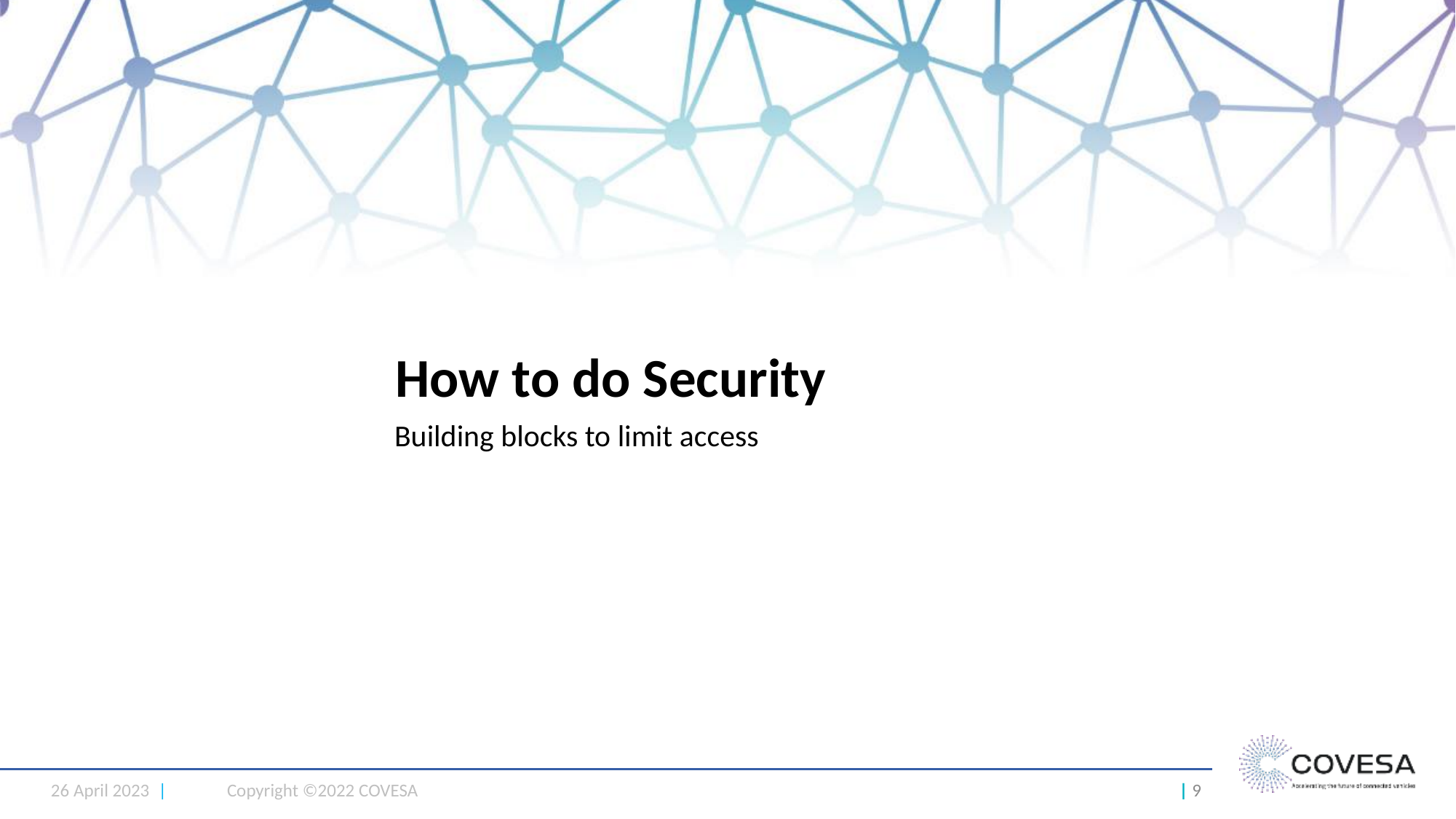

# How to do Security
Building blocks to limit access
26 April 2023  |
Copyright ©2022 COVESA
| 9